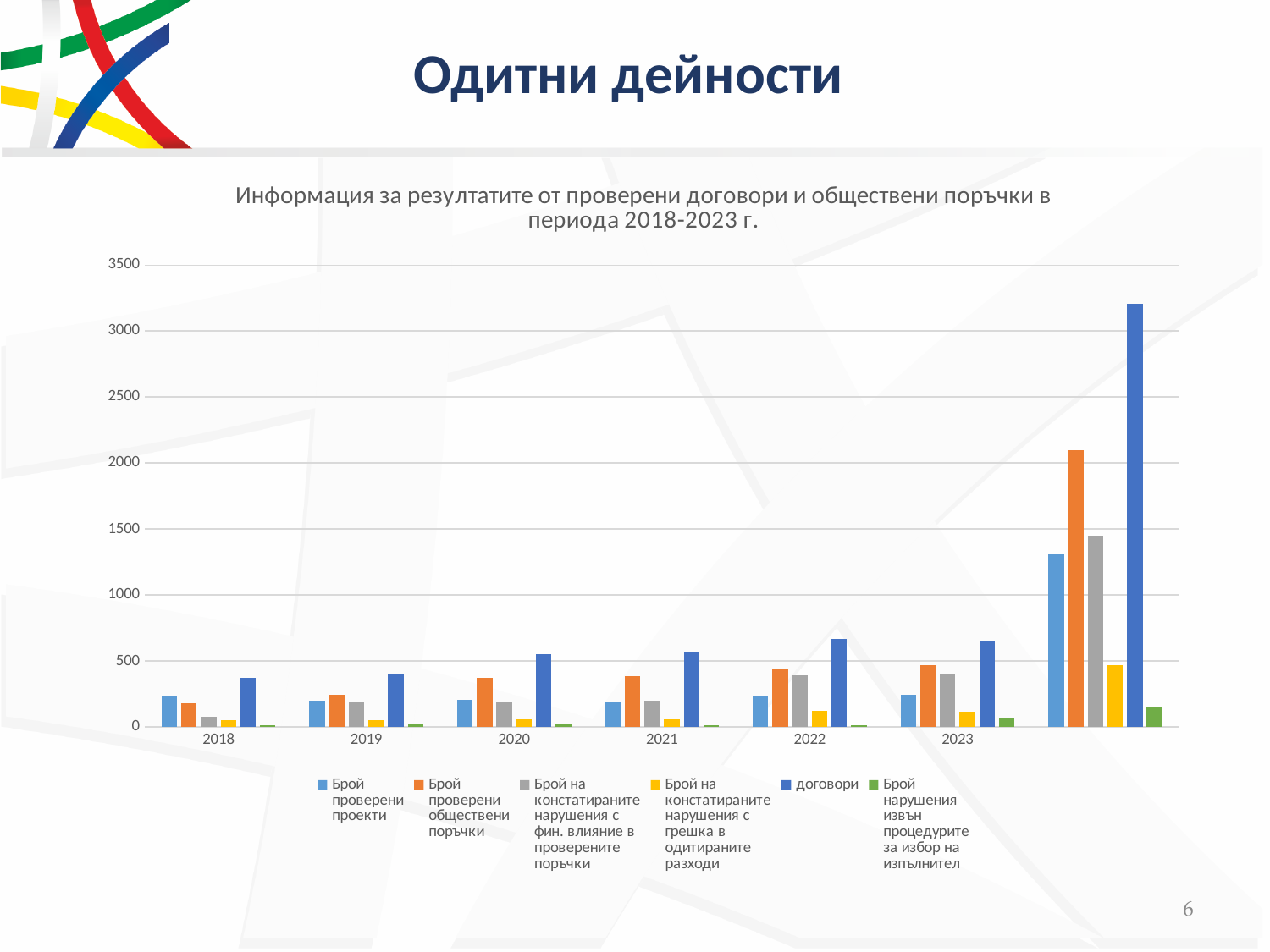

# Одитни дейности

### Chart: Информация за резултатите от проверени договори и обществени поръчки в периода 2018-2023 г.

| Category | Брой
проверени
проекти | Брой
проверени
обществени
поръчки | Брой на
констатираните
нарушения с
фин. влияние в
проверените
поръчки | Брой на
констатираните
нарушения с
грешка в
одитираните
разходи
 | договори | Брой
нарушения
извън
процедурите
за избор на
изпълнител |
|---|---|---|---|---|---|---|
| 2018 | 231.0 | 179.0 | 80.0 | 55.0 | 375.0 | 16.0 |
| 2019 | 200.0 | 248.0 | 184.0 | 55.0 | 400.0 | 26.0 |
| 2020 | 209.0 | 370.0 | 191.0 | 60.0 | 551.0 | 18.0 |
| 2021 | 187.0 | 388.0 | 203.0 | 61.0 | 573.0 | 14.0 |
| 2022 | 238.0 | 443.0 | 395.0 | 120.0 | 665.0 | 14.0 |
| 2023 | 245.0 | 471.0 | 399.0 | 115.0 | 646.0 | 65.0 |
|  | 1310.0 | 2099.0 | 1452.0 | 466.0 | 3210.0 | 153.0 |
6